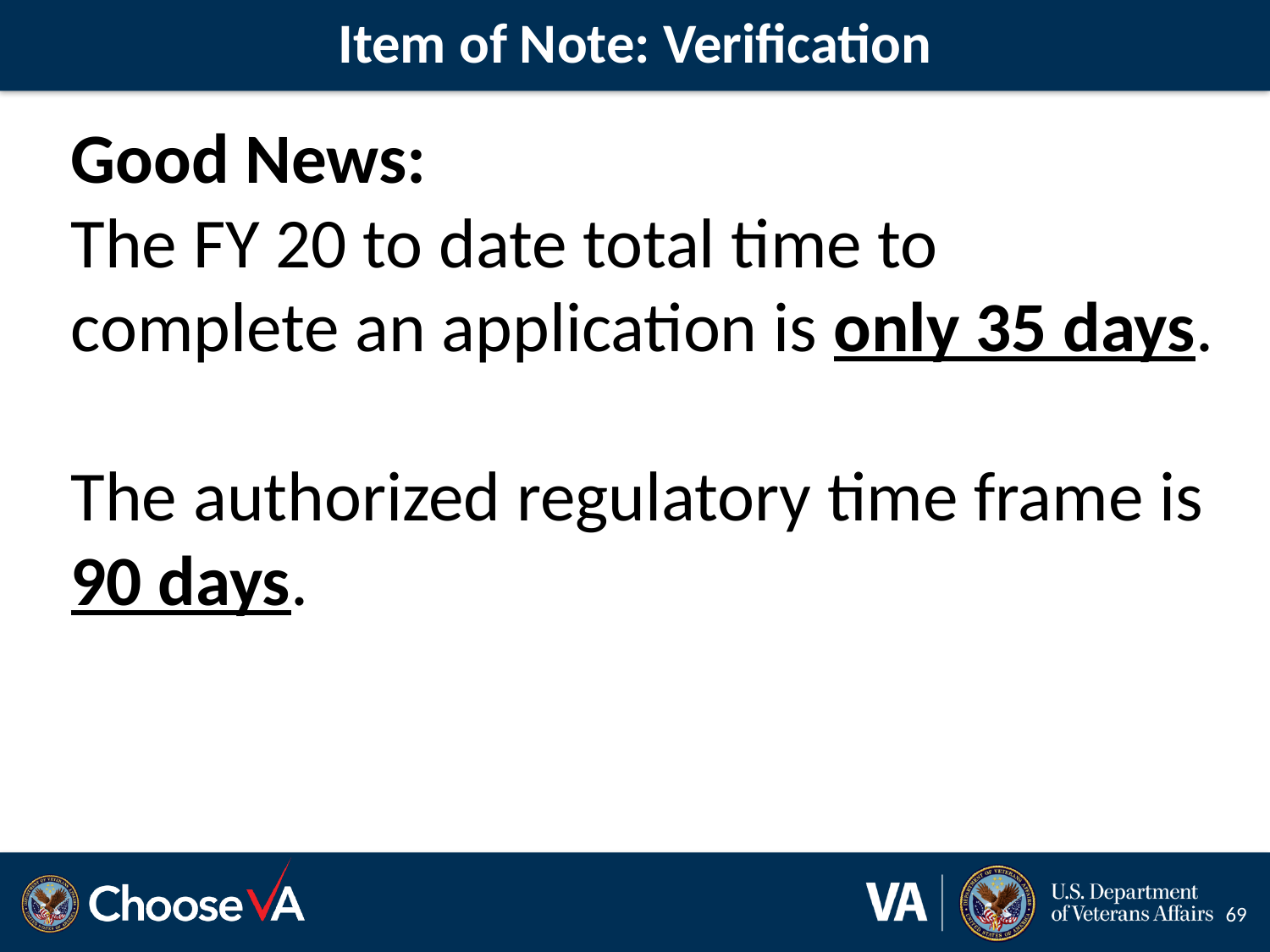

# Item of Note: Verification
Good News:
The FY 20 to date total time to complete an application is only 35 days.

The authorized regulatory time frame is 90 days.

69